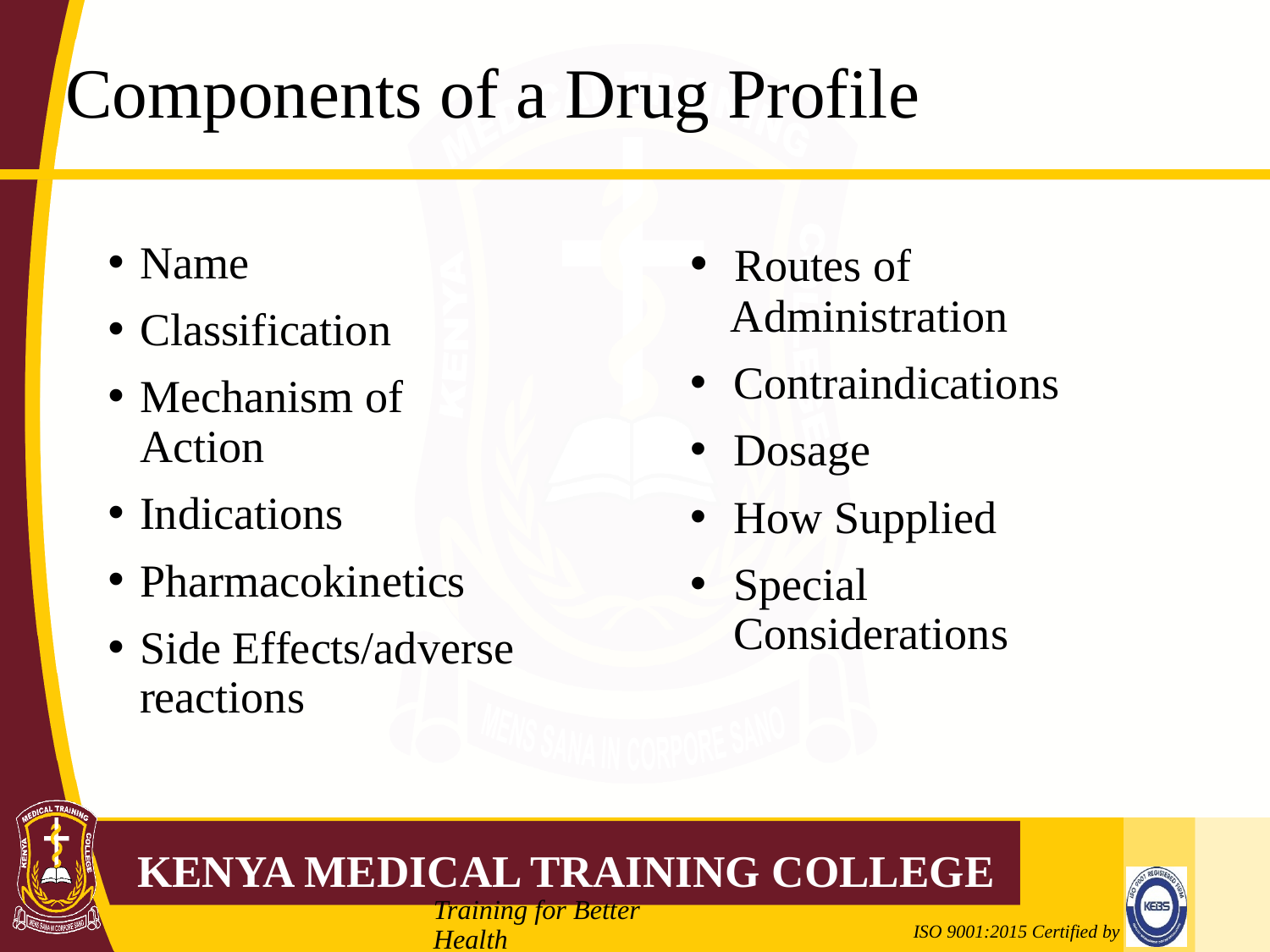

# Components of a Drug Profile

Name
Classification
Mechanism of
Action
Indications
Pharmacokinetics
Side Effects/adverse reactions

 Routes of
 Administration
 Contraindications
 Dosage
 How Supplied
 Special
 Considerations